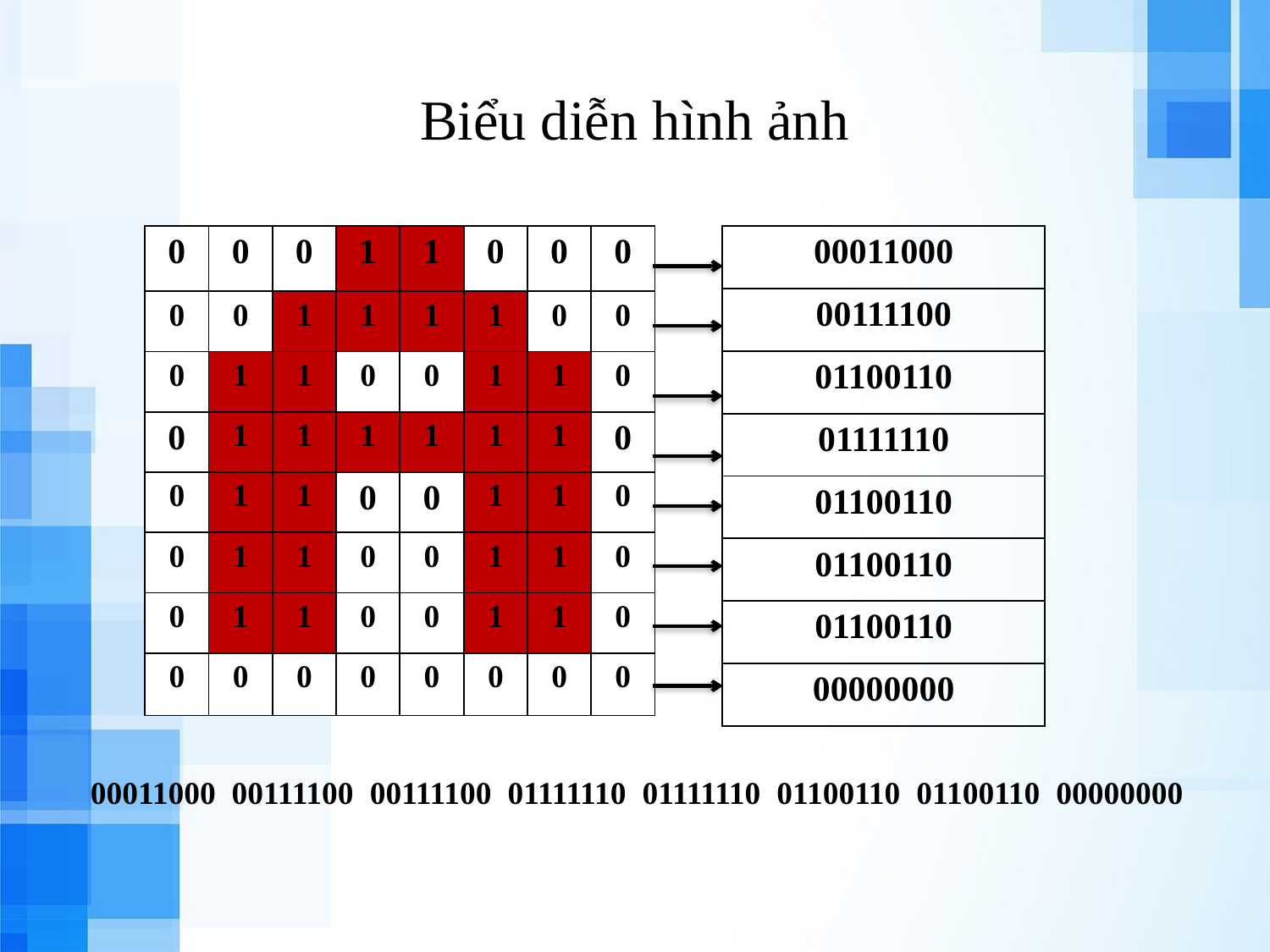

# Biểu diễn hình ảnh
|  |  |  |  |  |  |  |  |
| --- | --- | --- | --- | --- | --- | --- | --- |
|  |  |  |  |  |  |  |  |
|  |  |  |  |  |  |  |  |
|  |  |  |  |  |  |  |  |
|  |  |  |  |  |  |  |  |
|  |  |  |  |  |  |  |  |
|  |  |  |  |  |  |  |  |
|  |  |  |  |  |  |  |  |
| 0 | 0 | 0 | 1 | 1 | 0 | 0 | 0 |
| --- | --- | --- | --- | --- | --- | --- | --- |
| 0 | 0 | 1 | 1 | 1 | 1 | 0 | 0 |
| 0 | 1 | 1 | 0 | 0 | 1 | 1 | 0 |
| 0 | 1 | 1 | 1 | 1 | 1 | 1 | 0 |
| 0 | 1 | 1 | 0 | 0 | 1 | 1 | 0 |
| 0 | 1 | 1 | 0 | 0 | 1 | 1 | 0 |
| 0 | 1 | 1 | 0 | 0 | 1 | 1 | 0 |
| 0 | 0 | 0 | 0 | 0 | 0 | 0 | 0 |
| 00011000 |
| --- |
| 00111100 |
| 01100110 |
| 01111110 |
| 01100110 |
| 01100110 |
| 01100110 |
| 00000000 |
00011000  00111100  00111100  01111110  01111110  01100110  01100110  00000000